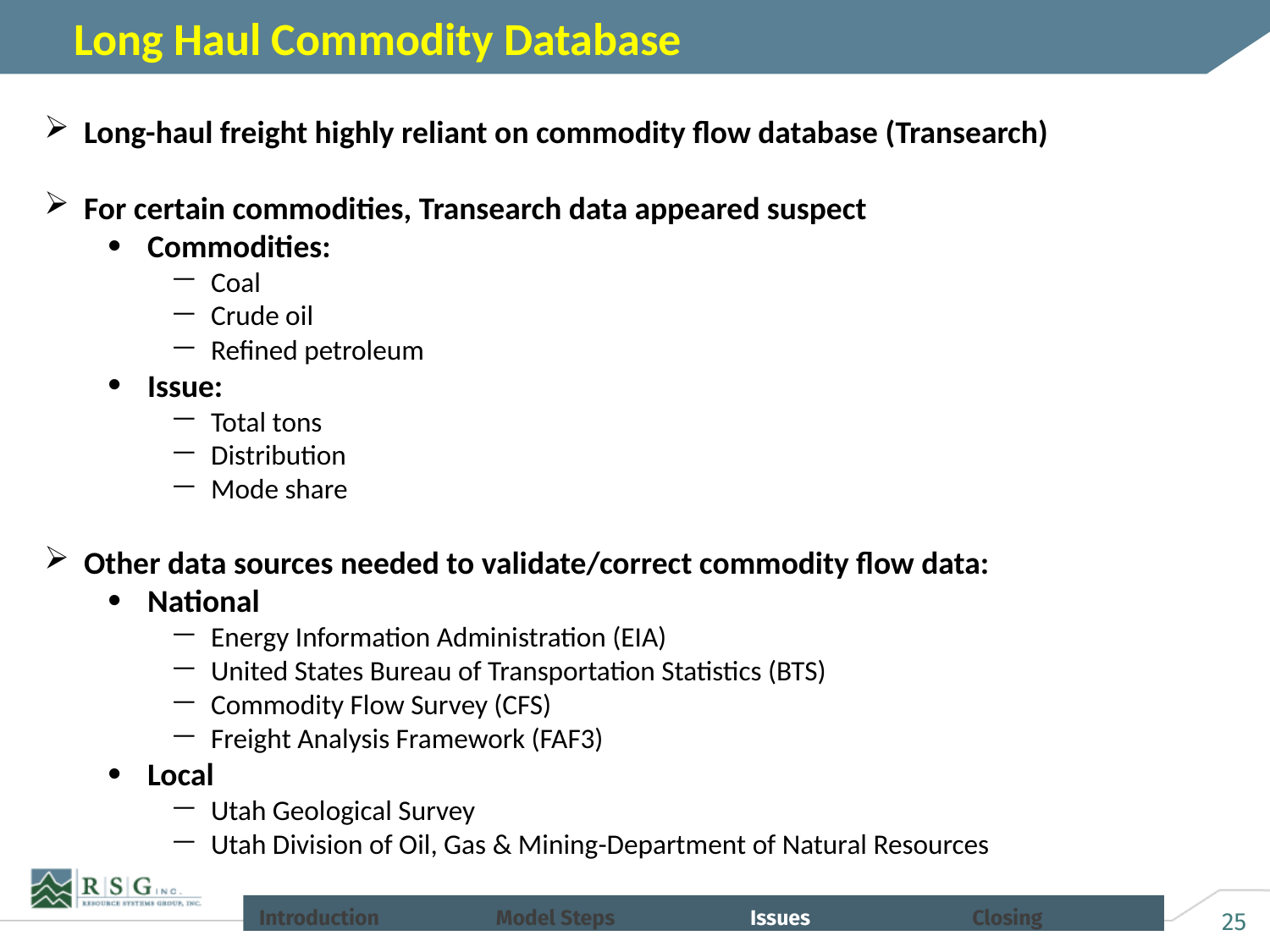

# Long Haul Commodity Database
Long-haul freight highly reliant on commodity flow database (Transearch)
For certain commodities, Transearch data appeared suspect
Commodities:
Coal
Crude oil
Refined petroleum
Issue:
Total tons
Distribution
Mode share
Other data sources needed to validate/correct commodity flow data:
National
Energy Information Administration (EIA)
United States Bureau of Transportation Statistics (BTS)
Commodity Flow Survey (CFS)
Freight Analysis Framework (FAF3)
Local
Utah Geological Survey
Utah Division of Oil, Gas & Mining-Department of Natural Resources
25

Introduction
Model Steps
Issues
Closing